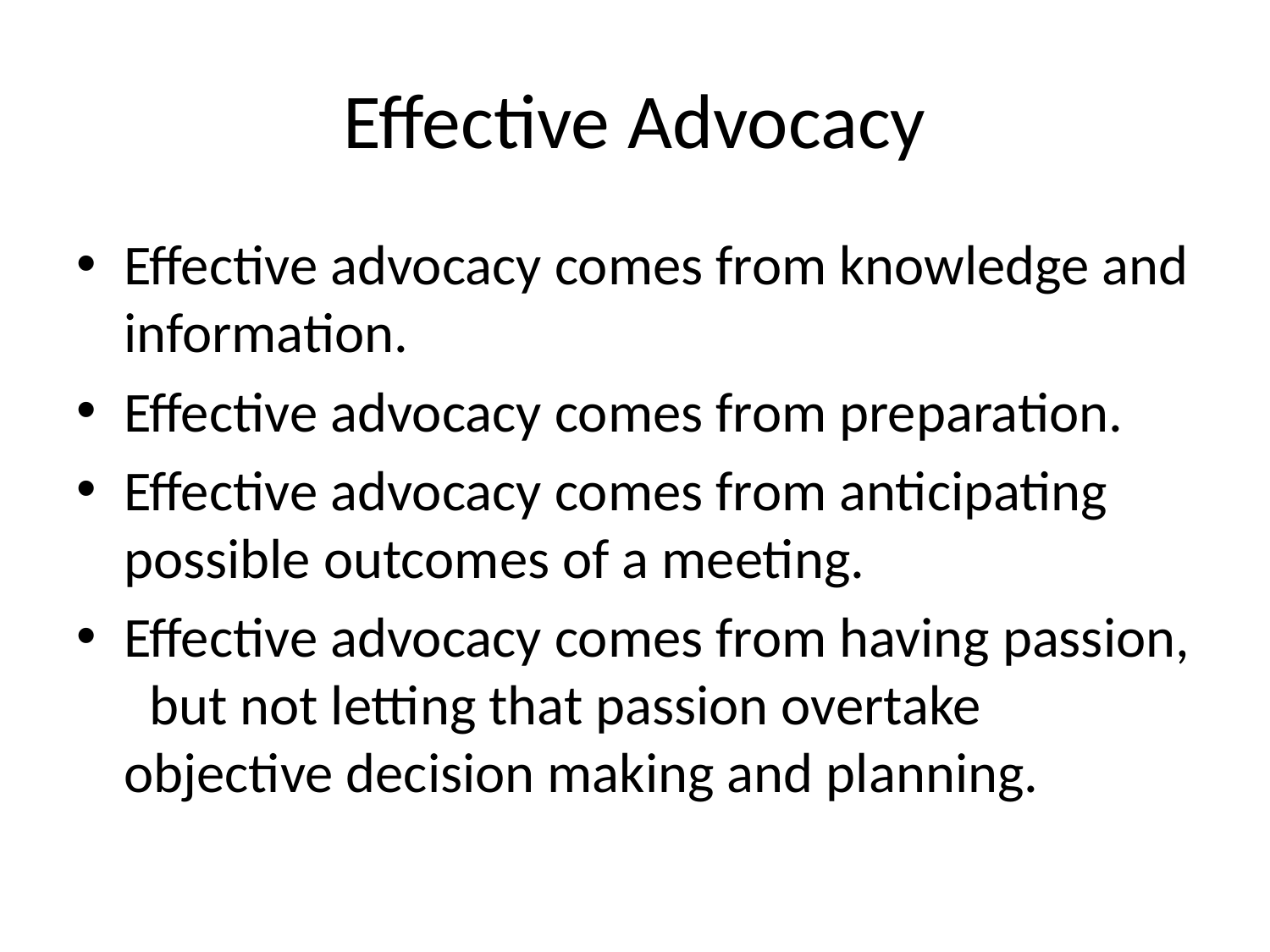

# Effective Advocacy
Effective advocacy comes from knowledge and information.
Effective advocacy comes from preparation.
Effective advocacy comes from anticipating possible outcomes of a meeting.
Effective advocacy comes from having passion,   but not letting that passion overtake objective decision making and planning.